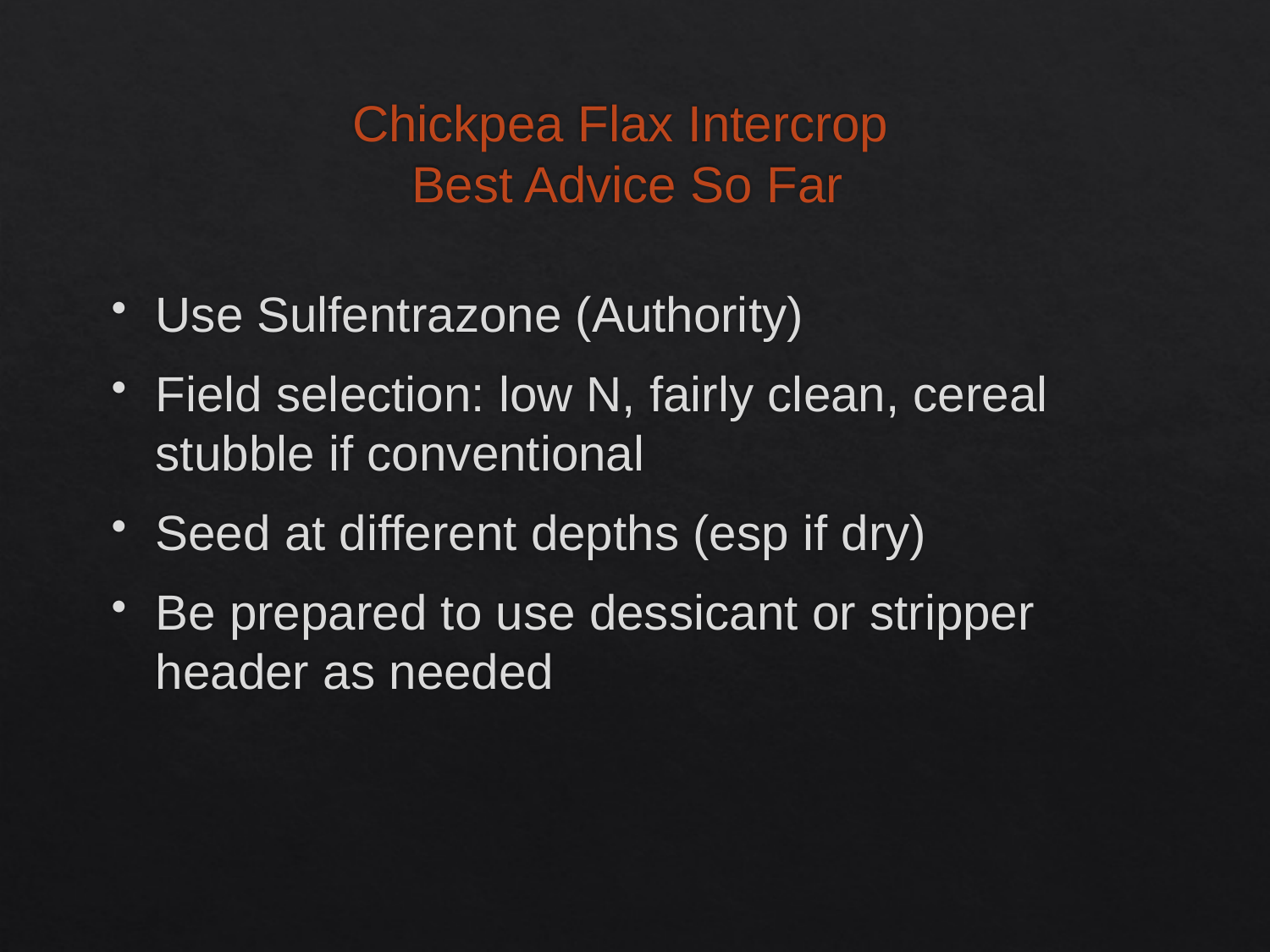

# Chickpea Flax Intercrop Best Advice So Far
Use Sulfentrazone (Authority)
Field selection: low N, fairly clean, cereal stubble if conventional
Seed at different depths (esp if dry)
Be prepared to use dessicant or stripper header as needed